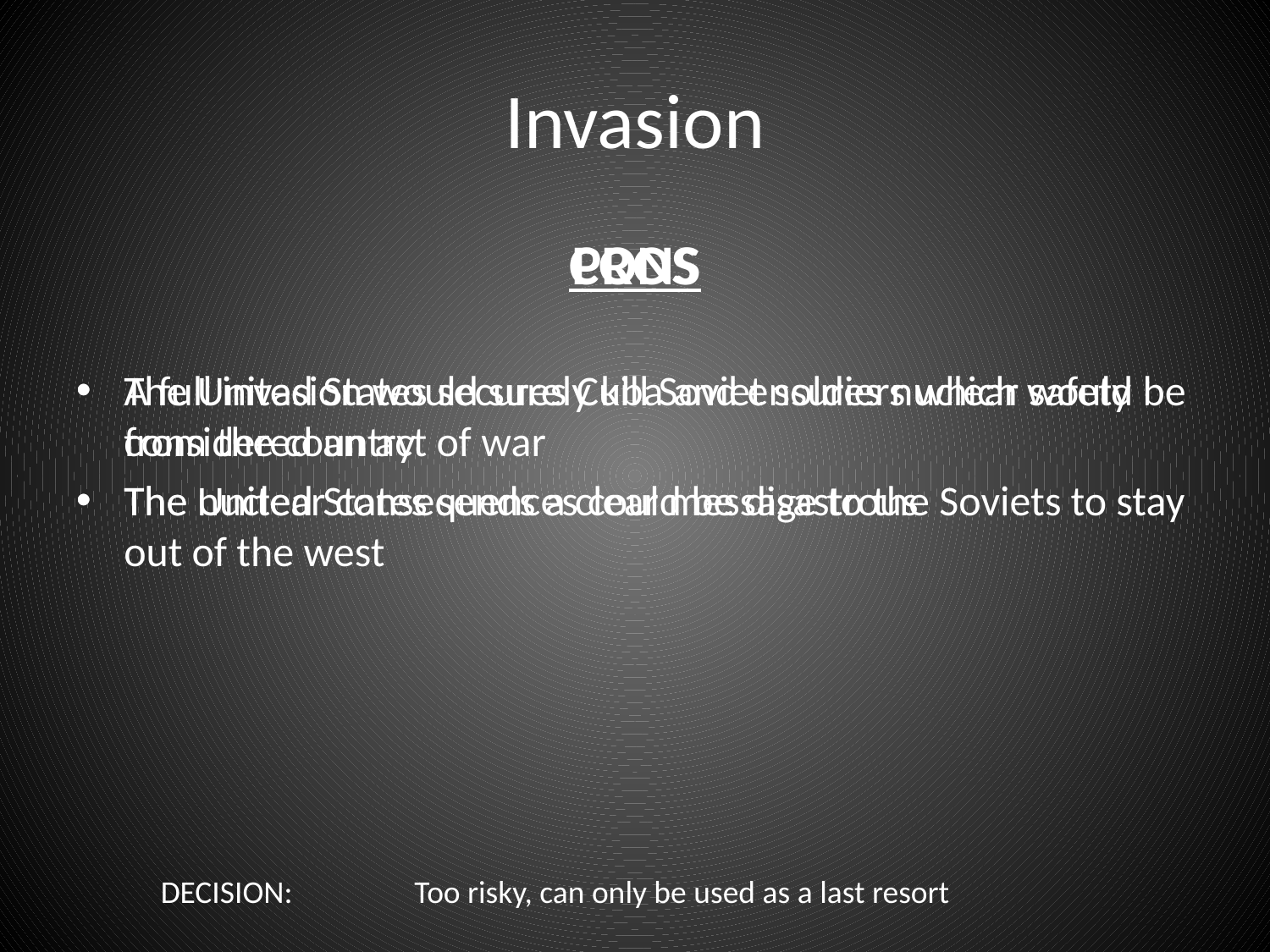

# Invasion
PROS

The United States secures Cuba and ensures nuclear safety from the country
The United States sends a clear message to the Soviets to stay out of the west
CONS

A full invasion would surely kill Soviet soldiers which would be considered an act of war
The nuclear consequences could be disastrous
DECISION:
Too risky, can only be used as a last resort